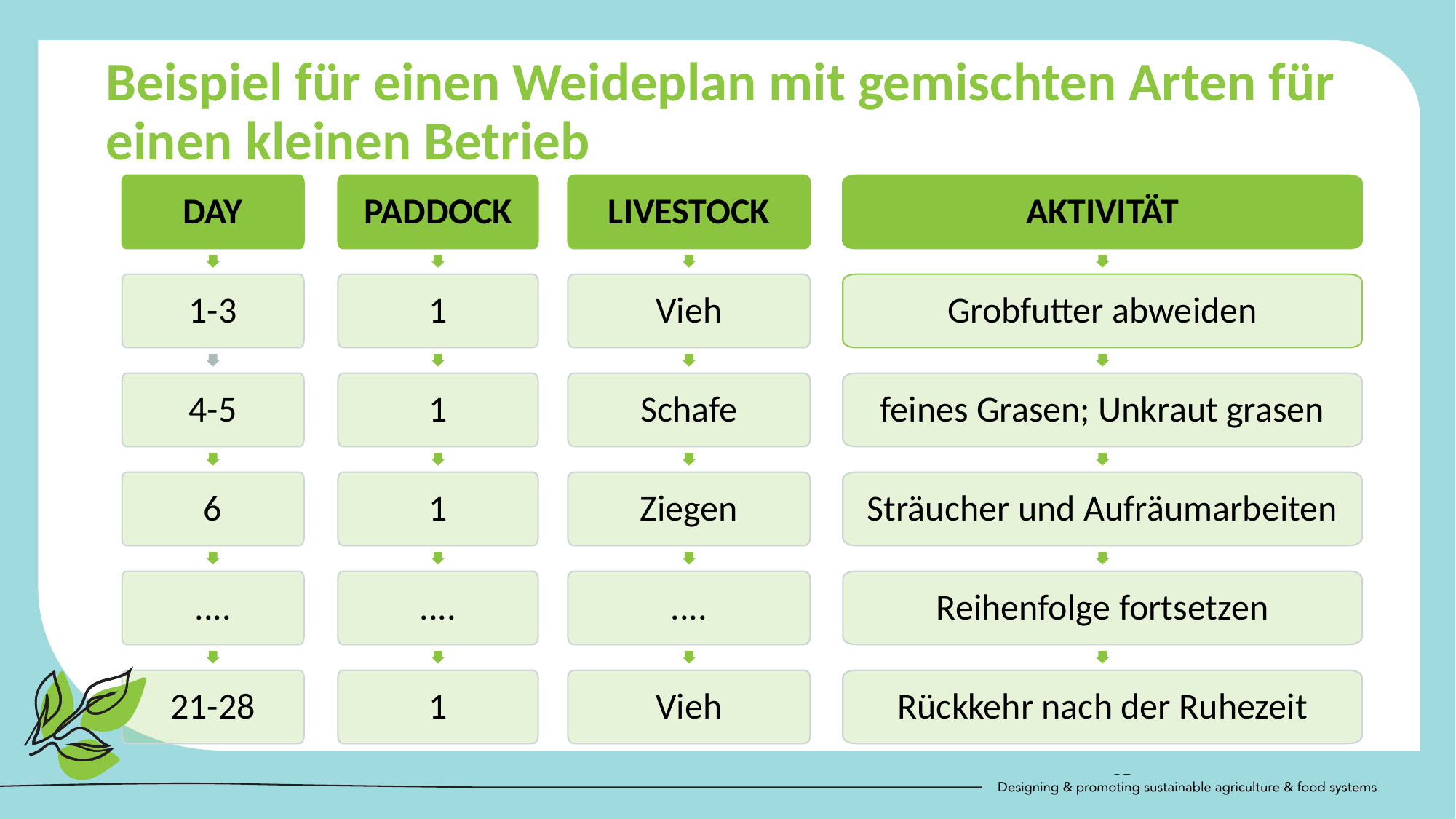

Beispiel für einen Weideplan mit gemischten Arten für einen kleinen Betrieb
DAY
PADDOCK
LIVESTOCK
AKTIVITÄT

1-3
1
Vieh
Grobfutter abweiden

4-5
1
Schafe
feines Grasen; Unkraut grasen

6
1
Ziegen
Sträucher und Aufräumarbeiten

....
....
....
Reihenfolge fortsetzen

21-28
1
Vieh
Rückkehr nach der Ruhezeit